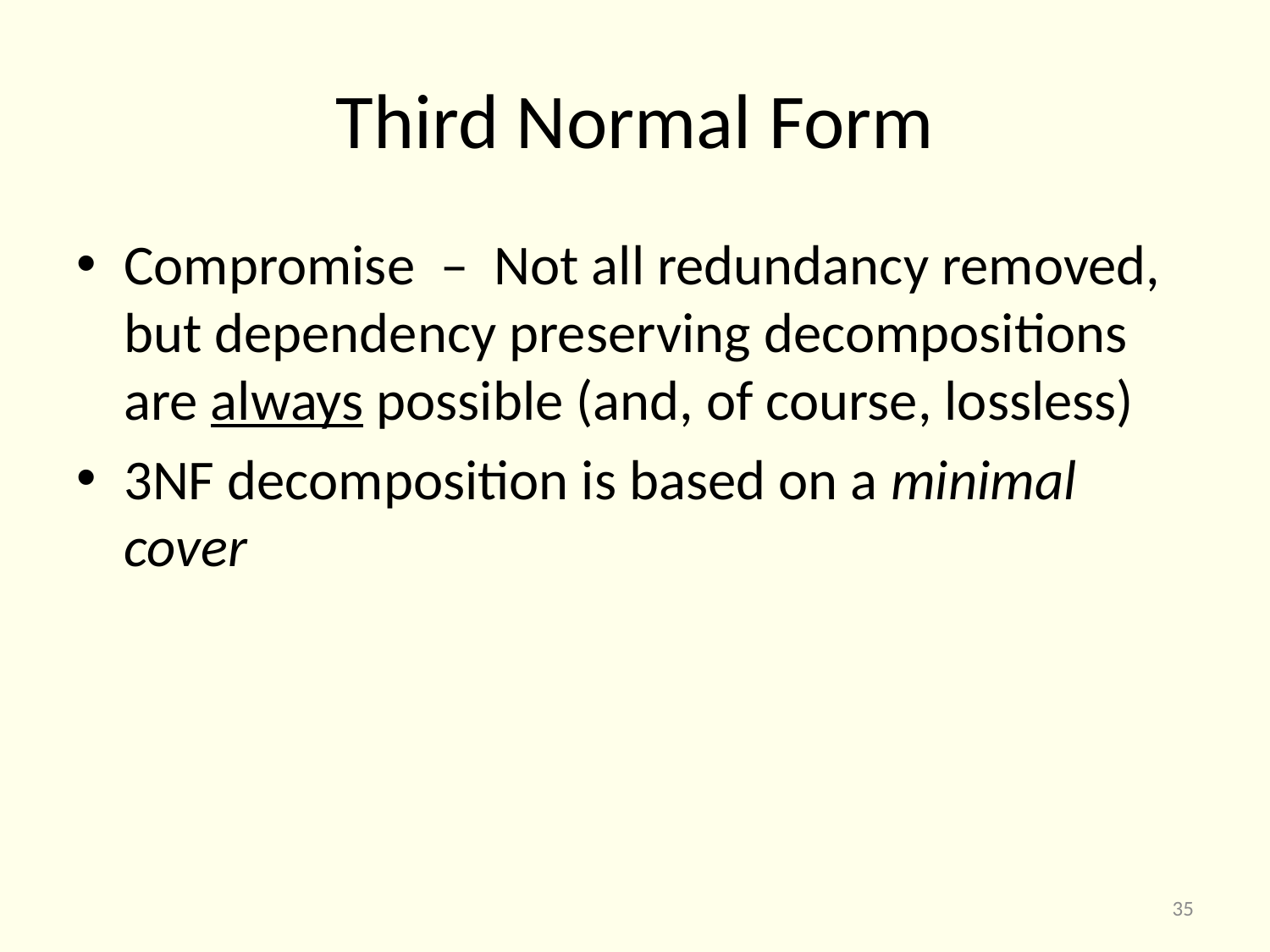

# Third Normal Form
Compromise  –  Not all redundancy removed, but dependency preserving decompositions are always possible (and, of course, lossless)
3NF decomposition is based on a minimal cover

35